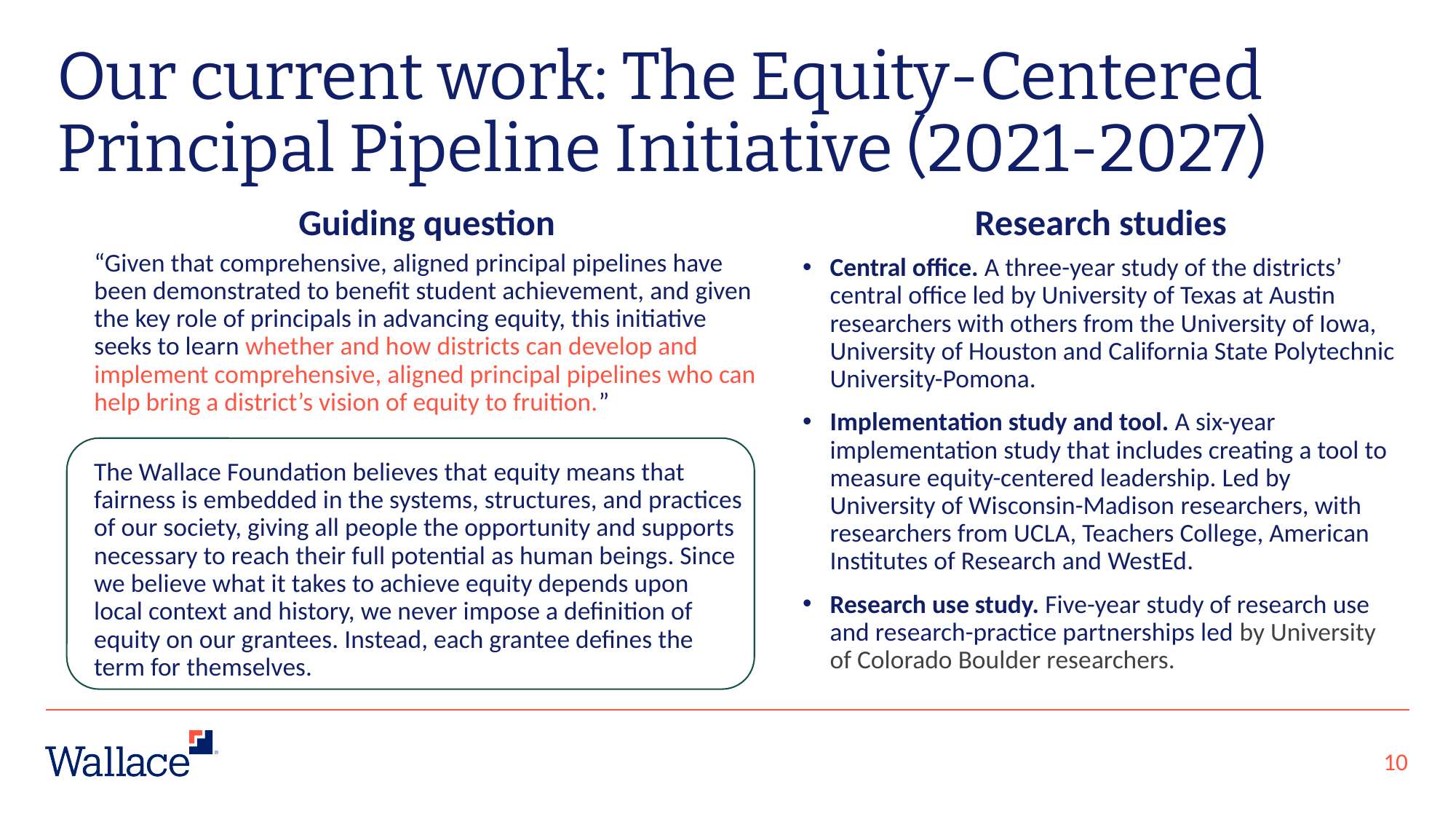

# Our current work: The Equity-Centered Principal Pipeline Initiative (2021-2027)
Guiding question
Research studies
“Given that comprehensive, aligned principal pipelines have been demonstrated to benefit student achievement, and given the key role of principals in advancing equity, this initiative seeks to learn whether and how districts can develop and implement comprehensive, aligned principal pipelines who can help bring a district’s vision of equity to fruition.”.”
Central office. A three-year study of the districts’ central office led by University of Texas at Austin researchers with others from the University of Iowa, University of Houston and California State Polytechnic University-Pomona.
Implementation study and tool. A six-year implementation study that includes creating a tool to measure equity-centered leadership. Led by University of Wisconsin-Madison researchers, with researchers from UCLA, Teachers College, American Institutes of Research and WestEd​.
Research use study. Five-year study of research use and research-practice partnerships led by University of Colorado Boulder researchers.

The Wallace Foundation believes that equity means that fairness is embedded in the systems, structures, and practices of our society, giving all people the opportunity and supports necessary to reach their full potential as human beings. Since we believe what it takes to achieve equity depends upon local context and history, we never impose a definition of equity on our grantees. Instead, each grantee defines the term for themselves.
10